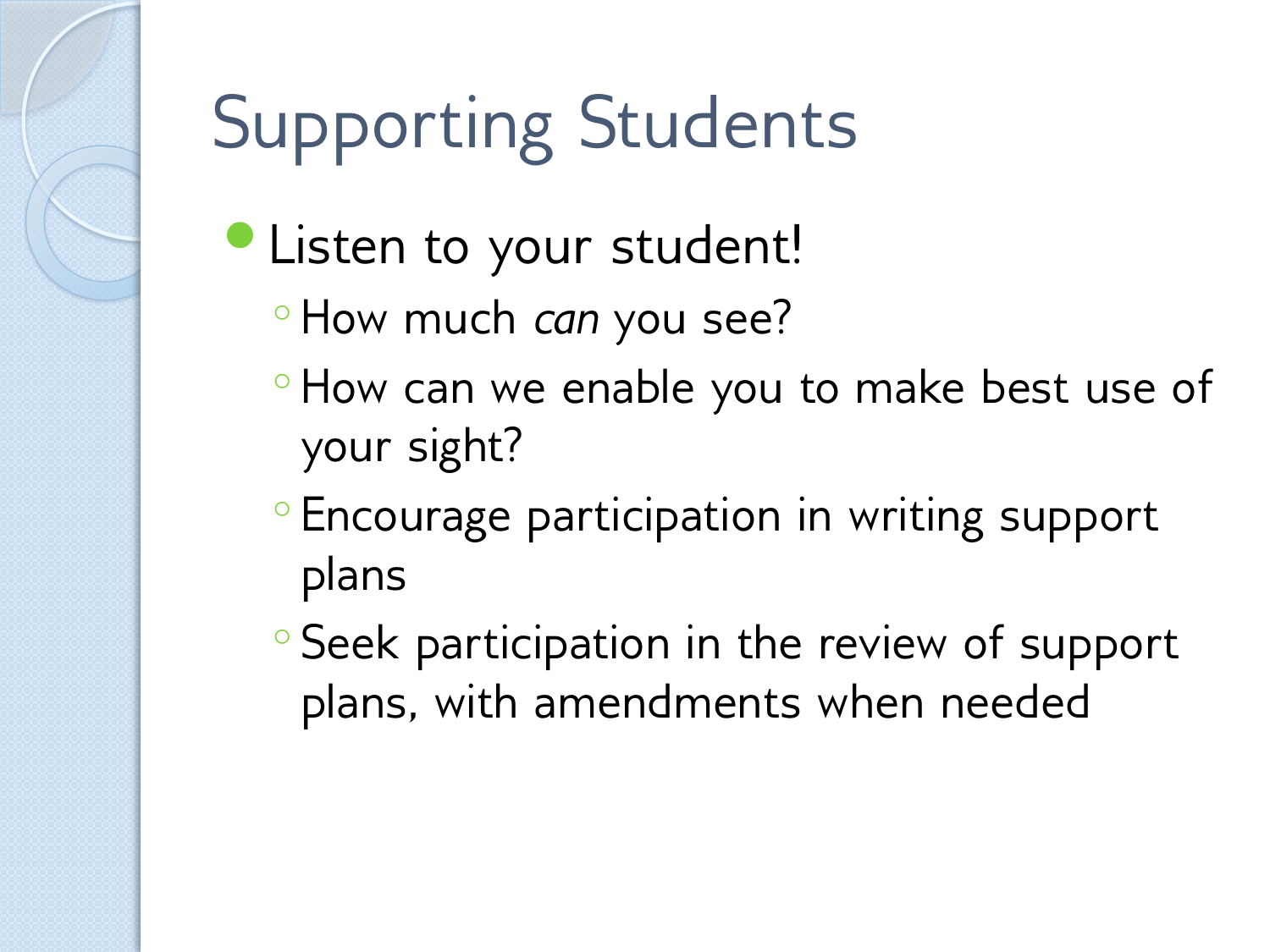

# Supporting Students
Listen to your student!
How much can you see?
How can we enable you to make best use of your sight?
Encourage participation in writing support plans
Seek participation in the review of support plans, with amendments when needed